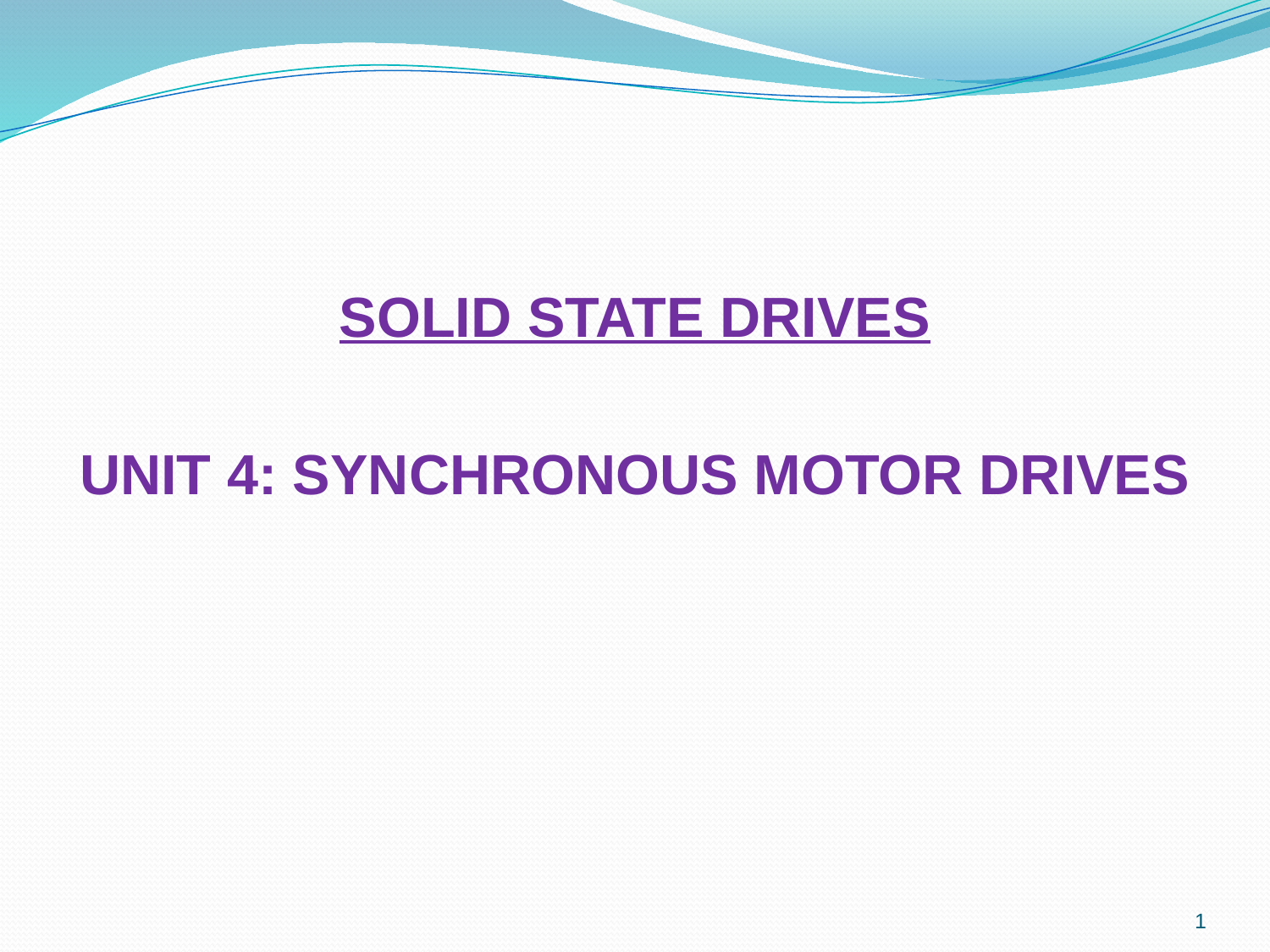

SOLID STATE DRIVES

UNIT 4: SYNCHRONOUS MOTOR DRIVES

1